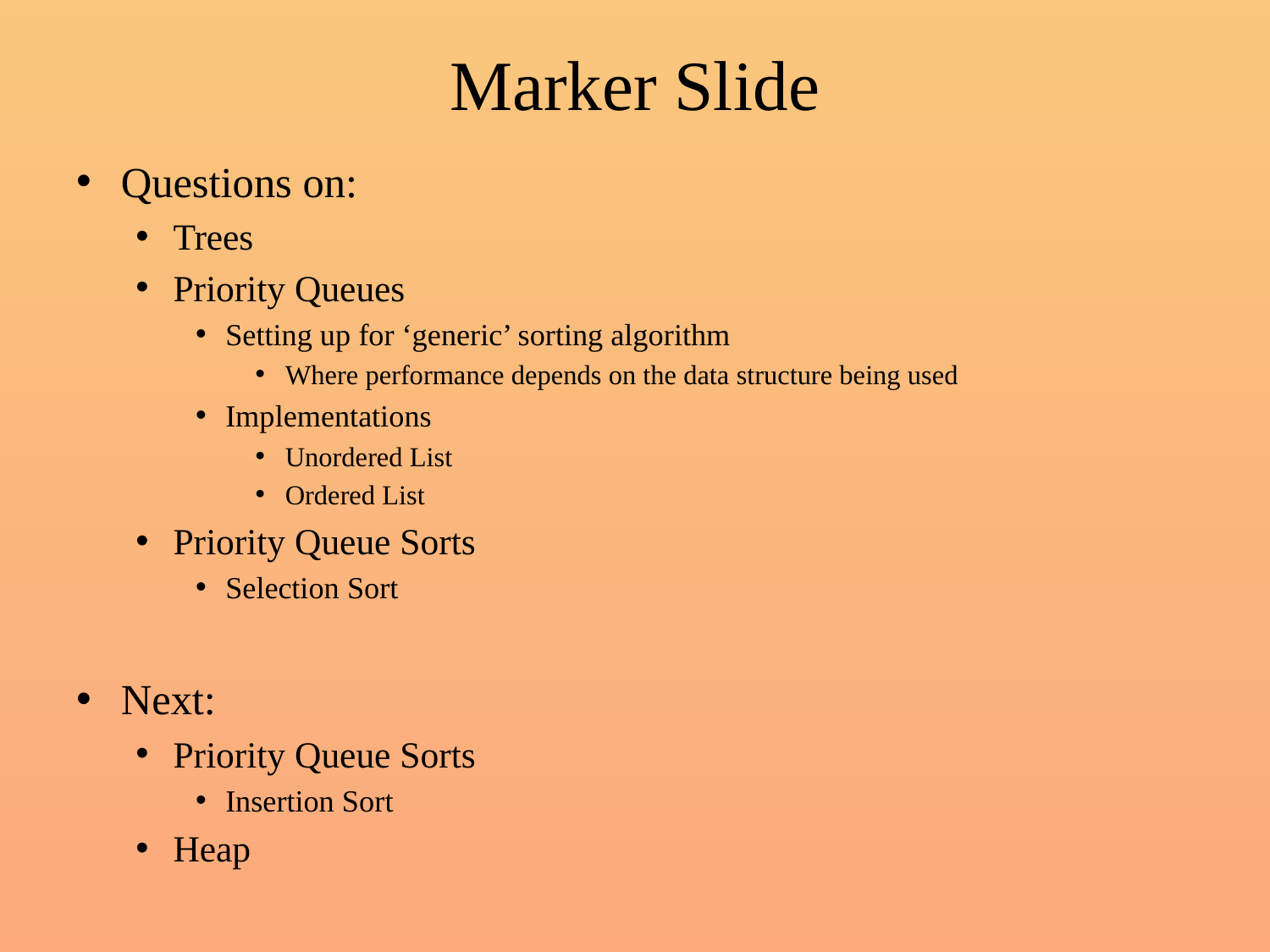

# Marker Slide
Questions on:
Trees
Priority Queues
Setting up for ‘generic’ sorting algorithm
Where performance depends on the data structure being used
Implementations
Unordered List
Ordered List
Priority Queue Sorts
Selection Sort

Next:
Priority Queue Sorts
Insertion Sort
Heap